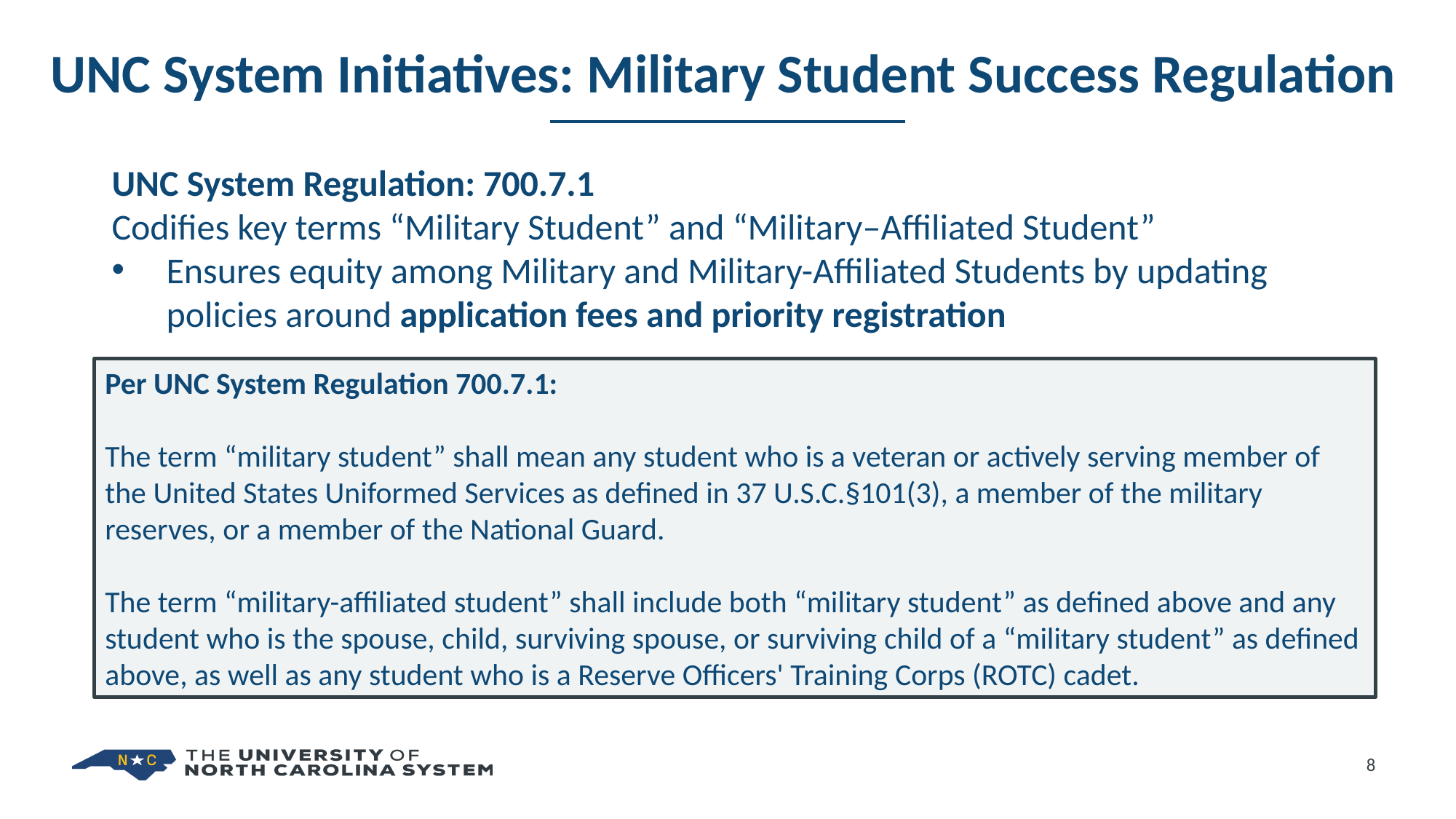

# UNC System Initiatives: Military Student Success Regulation
UNC System Regulation: 700.7.1
Codifies key terms “Military Student” and “Military–Affiliated Student”
Ensures equity among Military and Military-Affiliated Students by updating policies around application fees and priority registration

Per UNC System Regulation 700.7.1:

The term “military student” shall mean any student who is a veteran or actively serving member of the United States Uniformed Services as defined in 37 U.S.C.§101(3), a member of the military reserves, or a member of the National Guard.

The term “military-affiliated student” shall include both “military student” as defined above and any student who is the spouse, child, surviving spouse, or surviving child of a “military student” as defined above, as well as any student who is a Reserve Officers' Training Corps (ROTC) cadet.
8